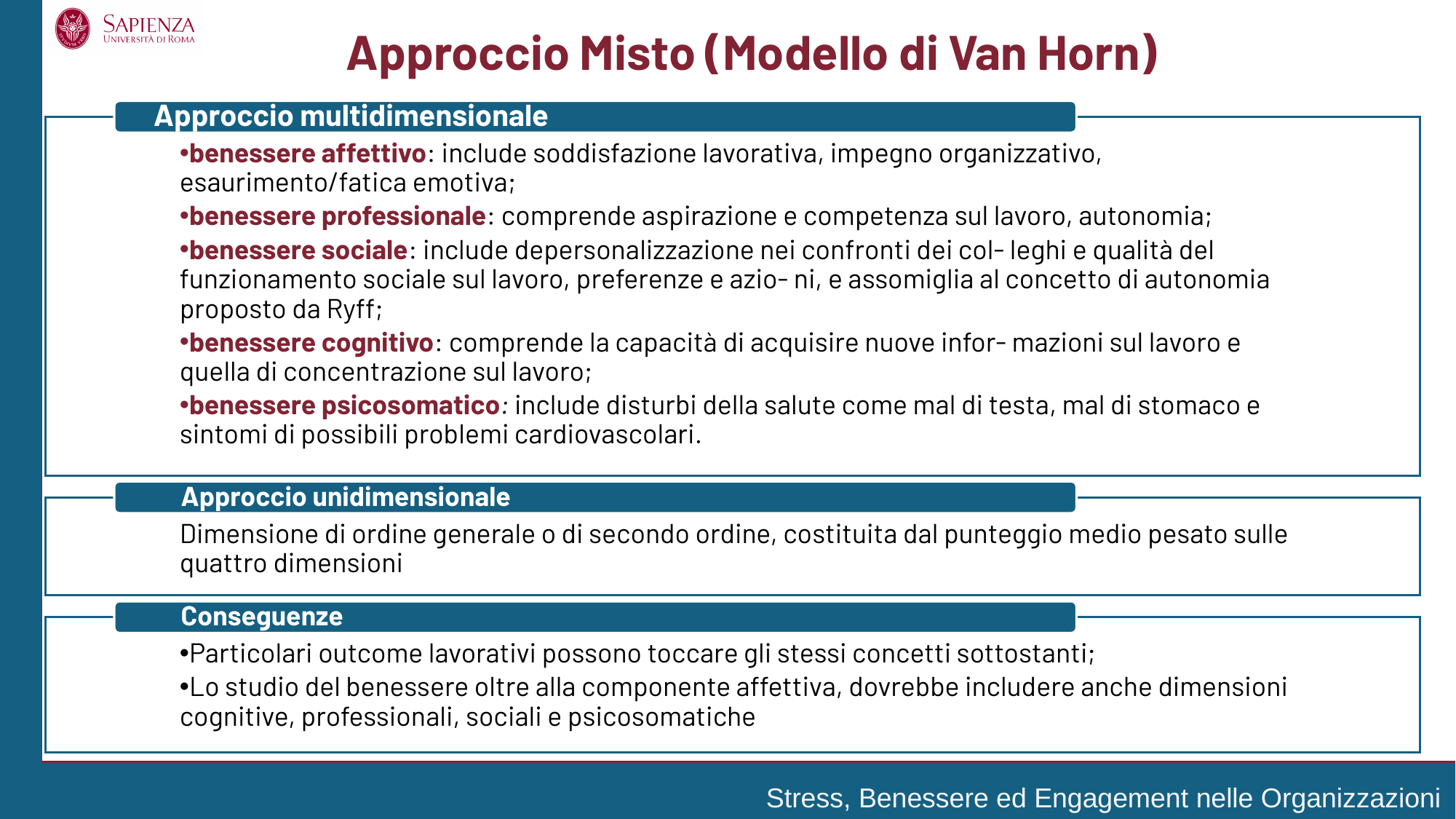

Approccio Misto (Modello di Van Horn)
benessere affettivo: include soddisfazione lavorativa, impegno organizzativo, esaurimento/fatica emotiva;
benessere professionale: comprende aspirazione e competenza sul lavoro, autonomia;
benessere sociale: include depersonalizzazione nei confronti dei col- leghi e qualità del funzionamento sociale sul lavoro, preferenze e azio- ni, e assomiglia al concetto di autonomia proposto da Ryff;
benessere cognitivo: comprende la capacità di acquisire nuove infor- mazioni sul lavoro e quella di concentrazione sul lavoro;
benessere psicosomatico: include disturbi della salute come mal di testa, mal di stomaco e sintomi di possibili problemi cardiovascolari.
Approccio multidimensionale
Dimensione di ordine generale o di secondo ordine, costituita dal punteggio medio pesato sulle quattro dimensioni
Approccio unidimensionale
Particolari outcome lavorativi possono toccare gli stessi concetti sottostanti;
Lo studio del benessere oltre alla componente affettiva, dovrebbe includere anche dimensioni cognitive, professionali, sociali e psicosomatiche
Conseguenze